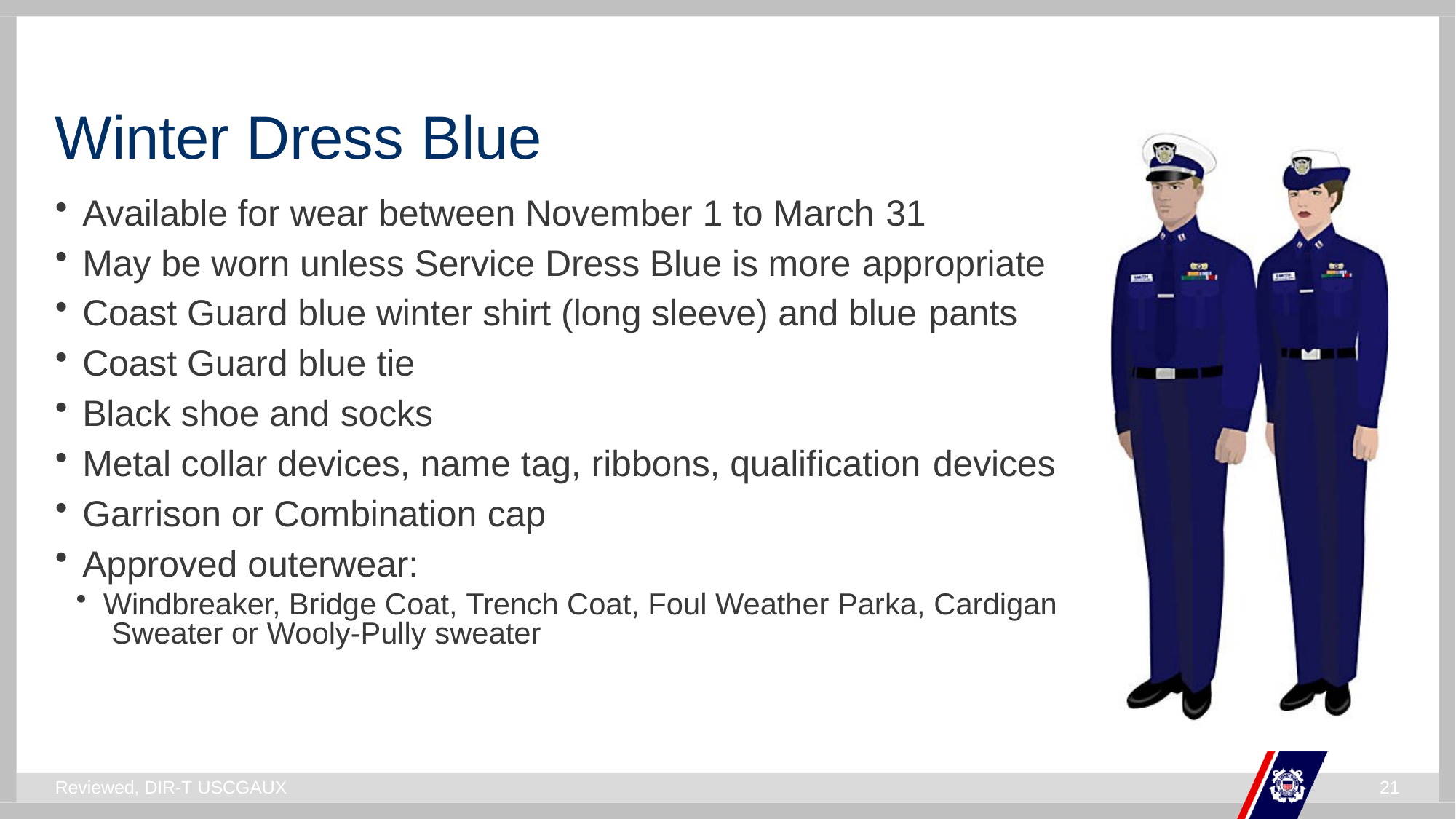

# Winter Dress Blue

Available for wear between November 1 to March 31
May be worn unless Service Dress Blue is more appropriate
Coast Guard blue winter shirt (long sleeve) and blue pants
Coast Guard blue tie
Black shoe and socks
Metal collar devices, name tag, ribbons, qualification devices
Garrison or Combination cap
Approved outerwear:
Windbreaker, Bridge Coat, Trench Coat, Foul Weather Parka, Cardigan  Sweater or Wooly-Pully sweater
Reviewed, DIR-T USCGAUX
21